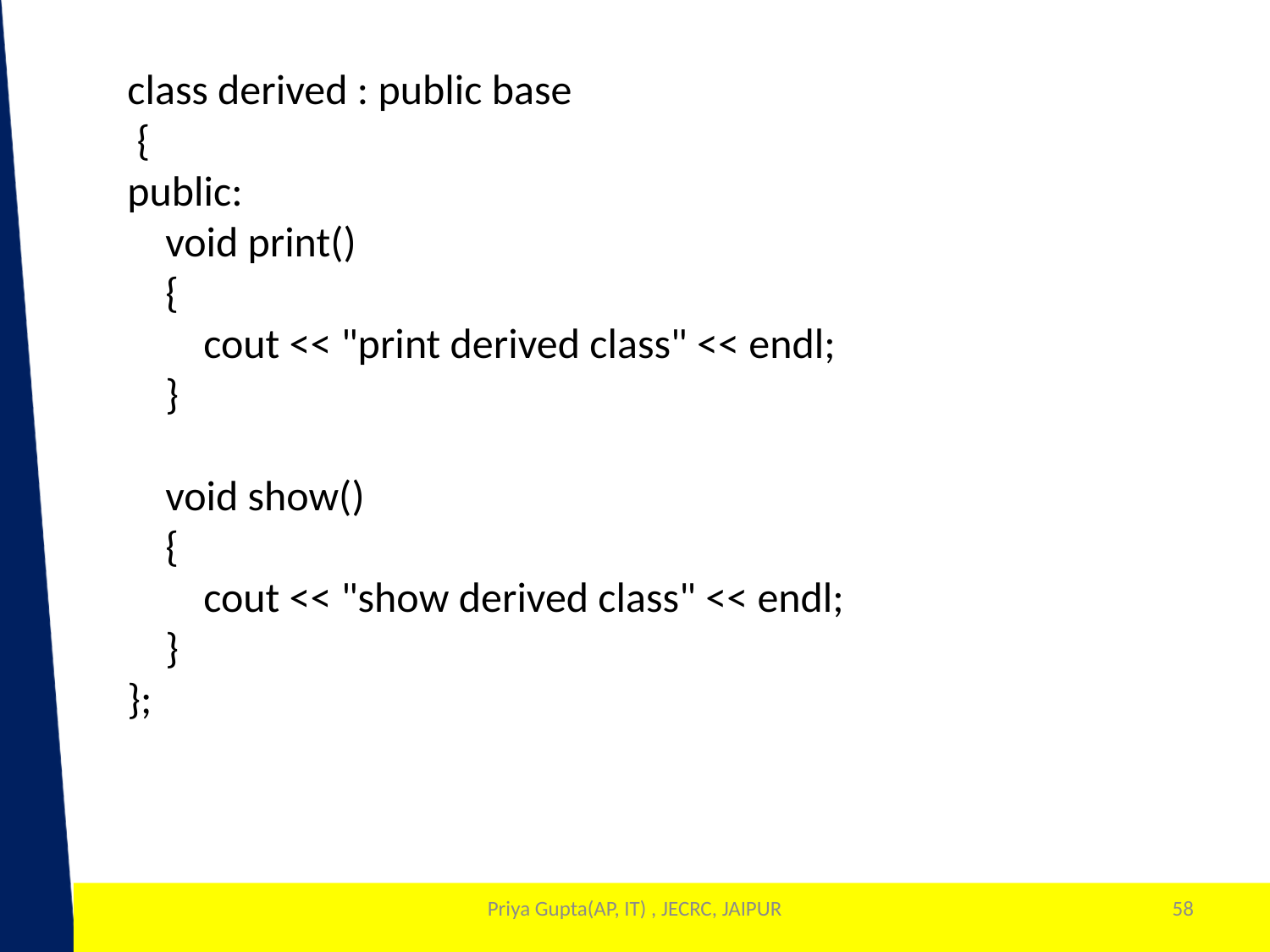

class derived : public base
 {
public:
    void print()
    {
        cout << "print derived class" << endl;
    }

    void show()
    {
        cout << "show derived class" << endl;
    }
};

Priya Gupta(AP, IT) , JECRC, JAIPUR
58
1